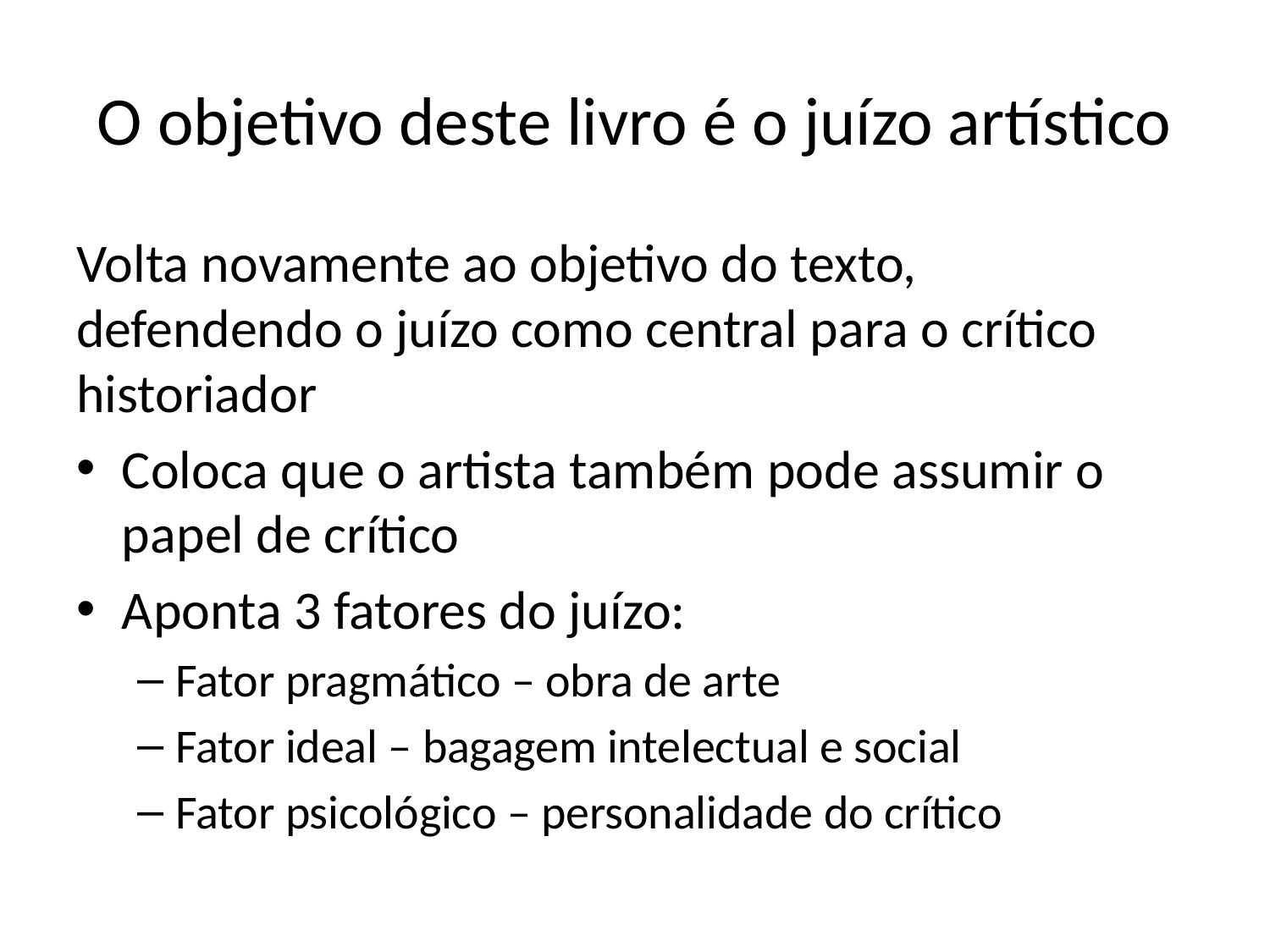

# O objetivo deste livro é o juízo artístico
Volta novamente ao objetivo do texto, defendendo o juízo como central para o crítico historiador
Coloca que o artista também pode assumir o papel de crítico
Aponta 3 fatores do juízo:
Fator pragmático – obra de arte
Fator ideal – bagagem intelectual e social
Fator psicológico – personalidade do crítico